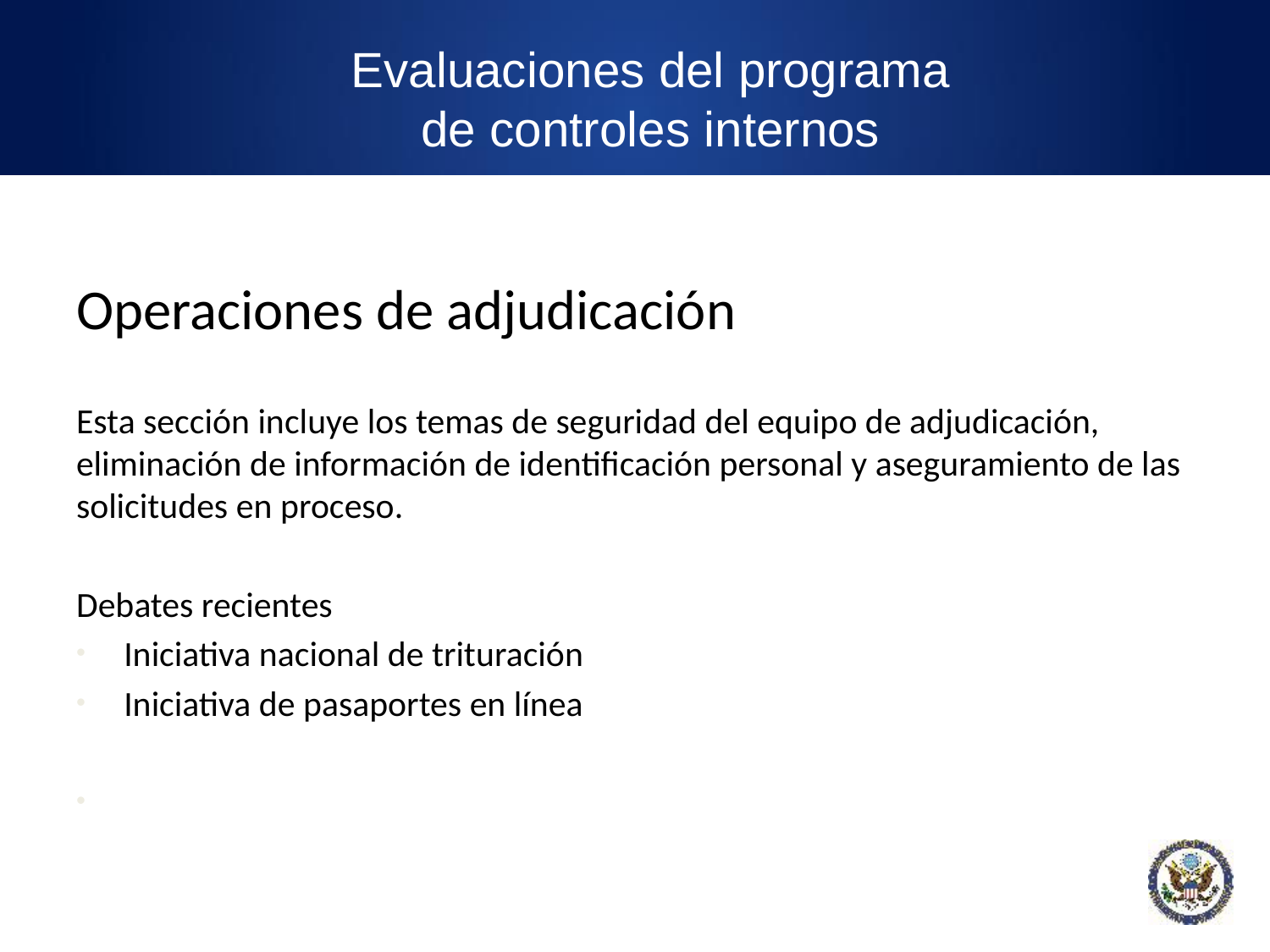

Evaluaciones del programa de controles internos
Operaciones de adjudicación

Esta sección incluye los temas de seguridad del equipo de adjudicación, eliminación de información de identificación personal y aseguramiento de las solicitudes en proceso.

Debates recientes
Iniciativa nacional de trituración
Iniciativa de pasaportes en línea

16